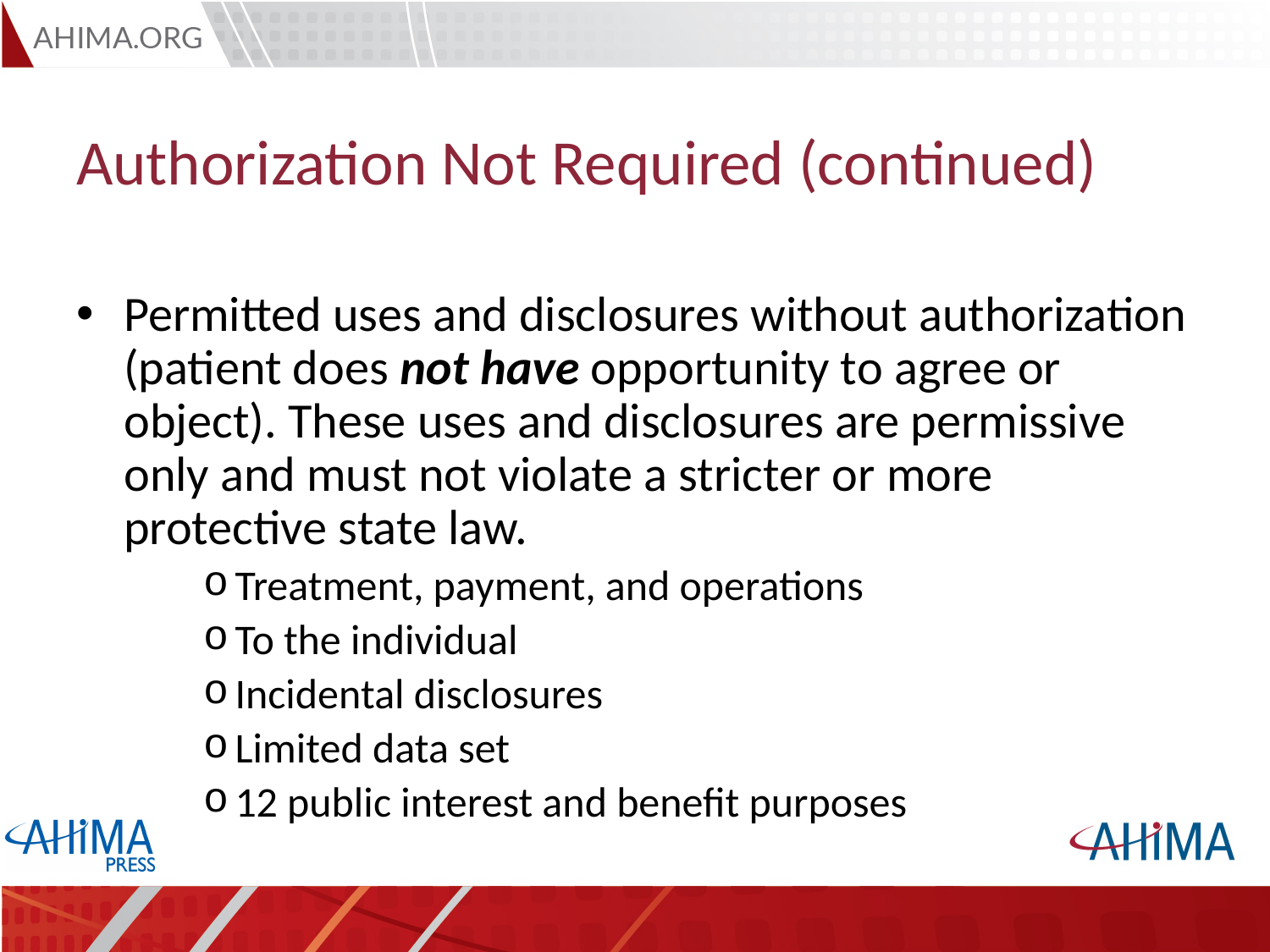

# Authorization Not Required (continued)
Permitted uses and disclosures without authorization (patient does not have opportunity to agree or object). These uses and disclosures are permissive only and must not violate a stricter or more protective state law.
Treatment, payment, and operations
To the individual
Incidental disclosures
Limited data set
12 public interest and benefit purposes